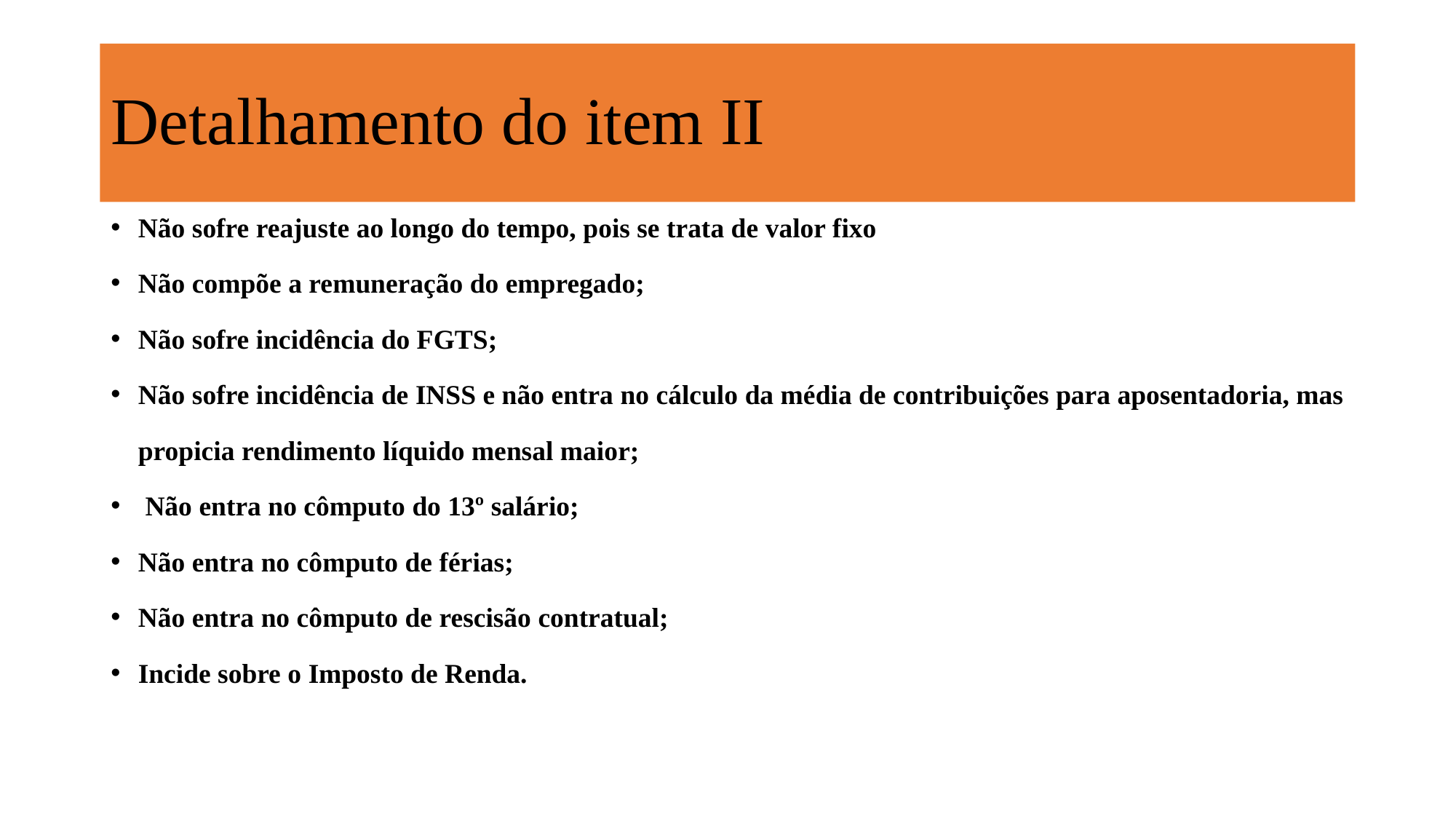

# Detalhamento do item II
Não sofre reajuste ao longo do tempo, pois se trata de valor fixo
Não compõe a remuneração do empregado;
Não sofre incidência do FGTS;
Não sofre incidência de INSS e não entra no cálculo da média de contribuições para aposentadoria, mas propicia rendimento líquido mensal maior;
 Não entra no cômputo do 13º salário;
Não entra no cômputo de férias;
Não entra no cômputo de rescisão contratual;
Incide sobre o Imposto de Renda.